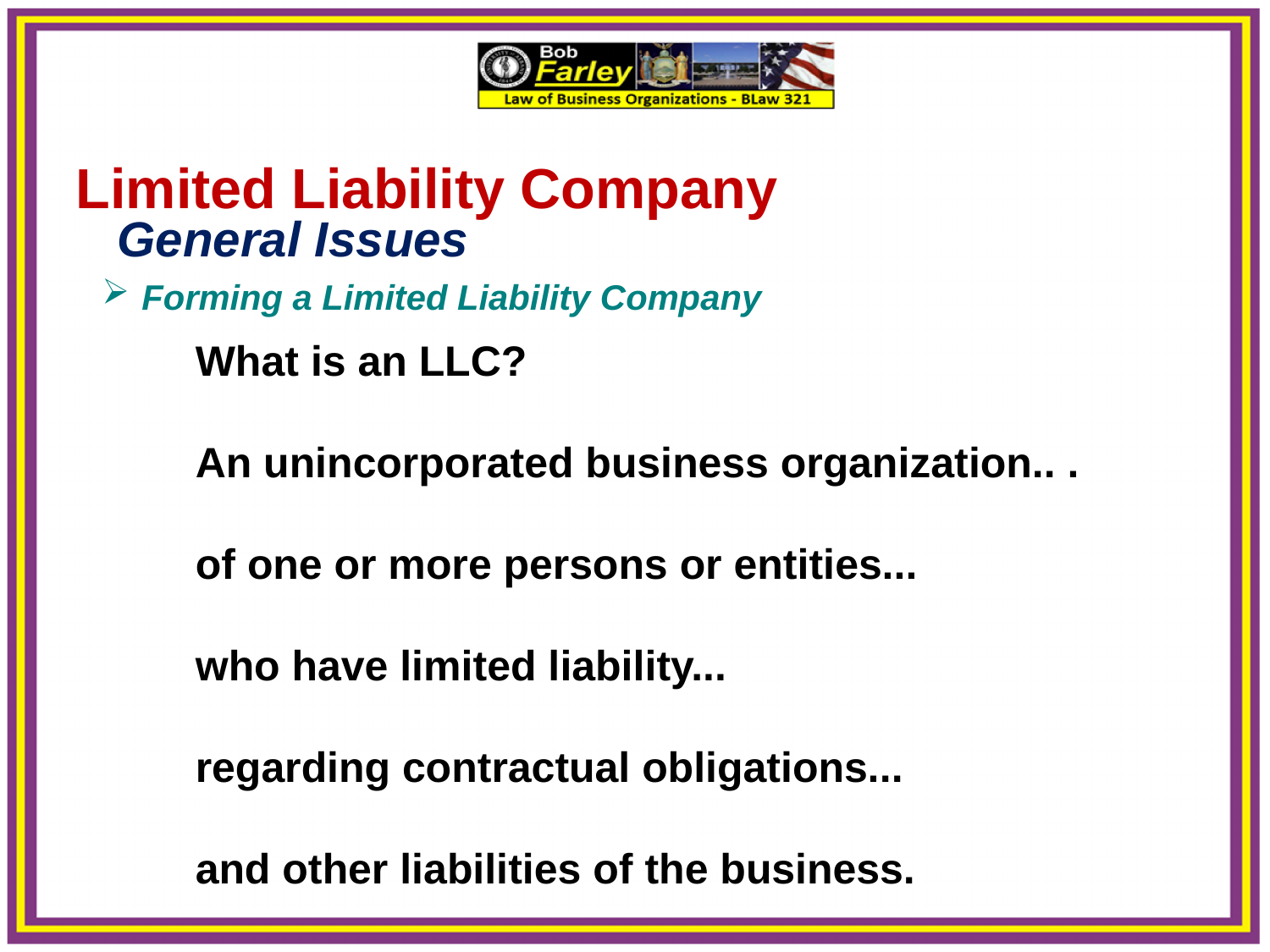

Limited Liability Company
   General Issues

 Forming a Limited Liability Company

What is an LLC?

An unincorporated business organization.. .

of one or more persons or entities...

who have limited liability...

regarding contractual obligations...

and other liabilities of the business.